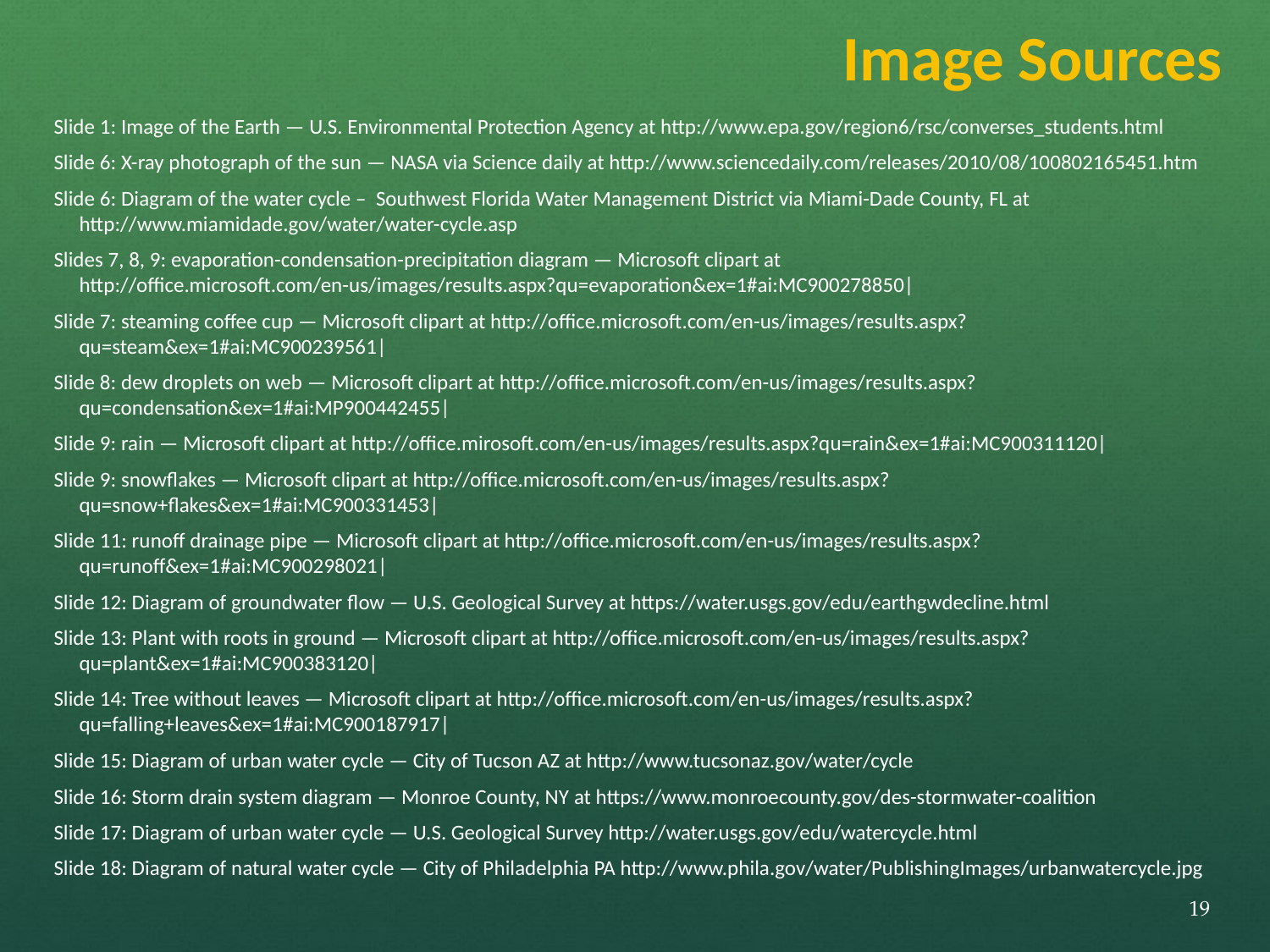

Image Sources
Slide 1: Image of the Earth — U.S. Environmental Protection Agency at http://www.epa.gov/region6/rsc/converses_students.html
Slide 6: X-ray photograph of the sun — NASA via Science daily at http://www.sciencedaily.com/releases/2010/08/100802165451.htm
Slide 6: Diagram of the water cycle –  Southwest Florida Water Management District via Miami-Dade County, FL at http://www.miamidade.gov/water/water-cycle.asp
Slides 7, 8, 9: evaporation-condensation-precipitation diagram — Microsoft clipart at http://office.microsoft.com/en-us/images/results.aspx?qu=evaporation&ex=1#ai:MC900278850|
Slide 7: steaming coffee cup — Microsoft clipart at http://office.microsoft.com/en-us/images/results.aspx?qu=steam&ex=1#ai:MC900239561|
Slide 8: dew droplets on web — Microsoft clipart at http://office.microsoft.com/en-us/images/results.aspx?qu=condensation&ex=1#ai:MP900442455|
Slide 9: rain — Microsoft clipart at http://office.mirosoft.com/en-us/images/results.aspx?qu=rain&ex=1#ai:MC900311120|
Slide 9: snowflakes — Microsoft clipart at http://office.microsoft.com/en-us/images/results.aspx?qu=snow+flakes&ex=1#ai:MC900331453|
Slide 11: runoff drainage pipe — Microsoft clipart at http://office.microsoft.com/en-us/images/results.aspx?qu=runoff&ex=1#ai:MC900298021|
Slide 12: Diagram of groundwater flow — U.S. Geological Survey at https://water.usgs.gov/edu/earthgwdecline.html
Slide 13: Plant with roots in ground — Microsoft clipart at http://office.microsoft.com/en-us/images/results.aspx?qu=plant&ex=1#ai:MC900383120|
Slide 14: Tree without leaves — Microsoft clipart at http://office.microsoft.com/en-us/images/results.aspx?qu=falling+leaves&ex=1#ai:MC900187917|
Slide 15: Diagram of urban water cycle — City of Tucson AZ at http://www.tucsonaz.gov/water/cycle
Slide 16: Storm drain system diagram — Monroe County, NY at https://www.monroecounty.gov/des-stormwater-coalition
Slide 17: Diagram of urban water cycle — U.S. Geological Survey http://water.usgs.gov/edu/watercycle.html
Slide 18: Diagram of natural water cycle — City of Philadelphia PA http://www.phila.gov/water/PublishingImages/urbanwatercycle.jpg
19